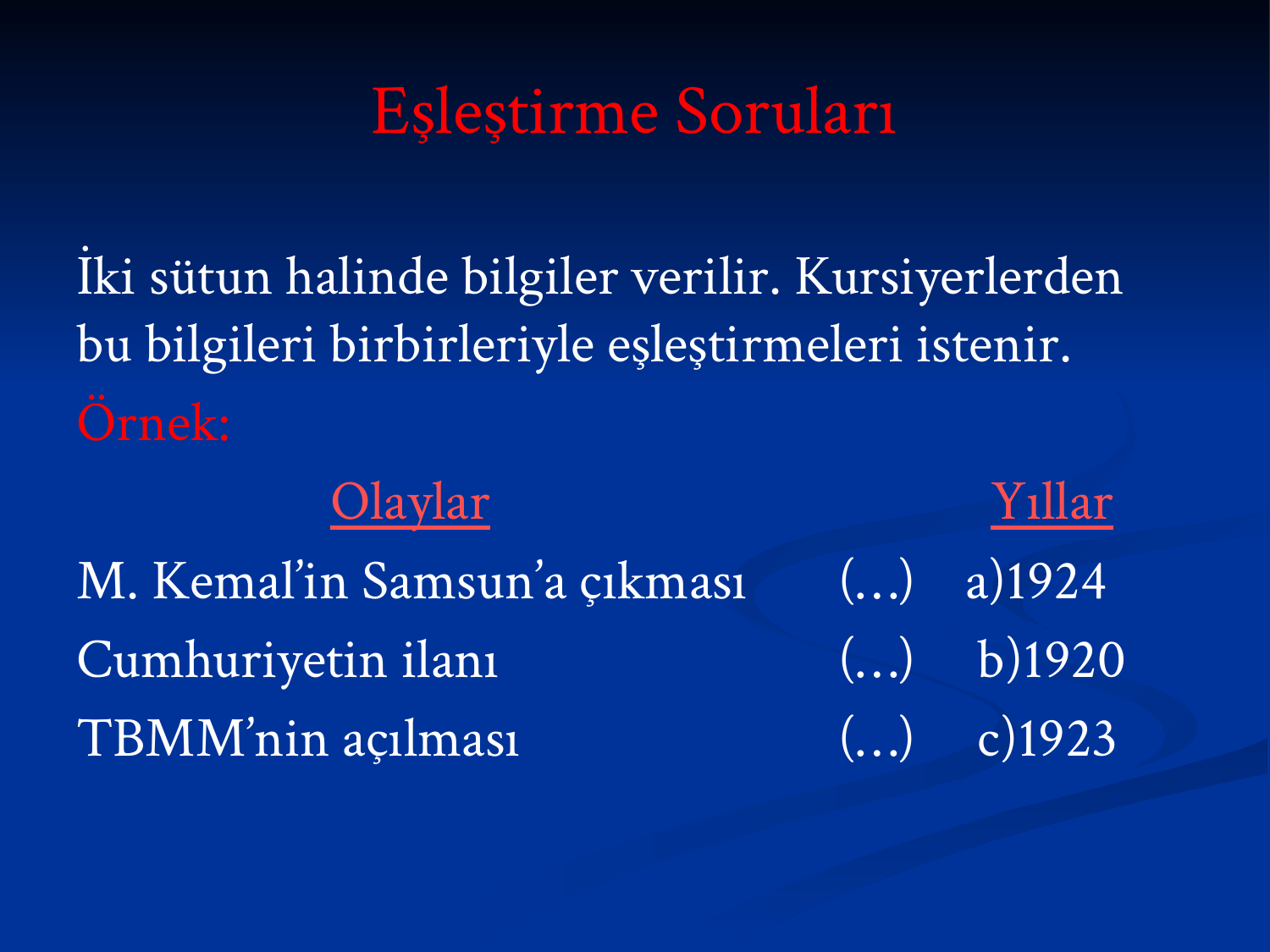

Eşleştirme Soruları

İki sütun halinde bilgiler verilir. Kursiyerlerden bu bilgileri birbirleriyle eşleştirmeleri istenir.
Örnek:
		Olaylar				  Yıllar
M. Kemal’in Samsun’a çıkması	(…) 	a)1924
Cumhuriyetin ilanı		      	(…)	 b)1920
TBMM’nin açılması		      	(…)	 c)1923